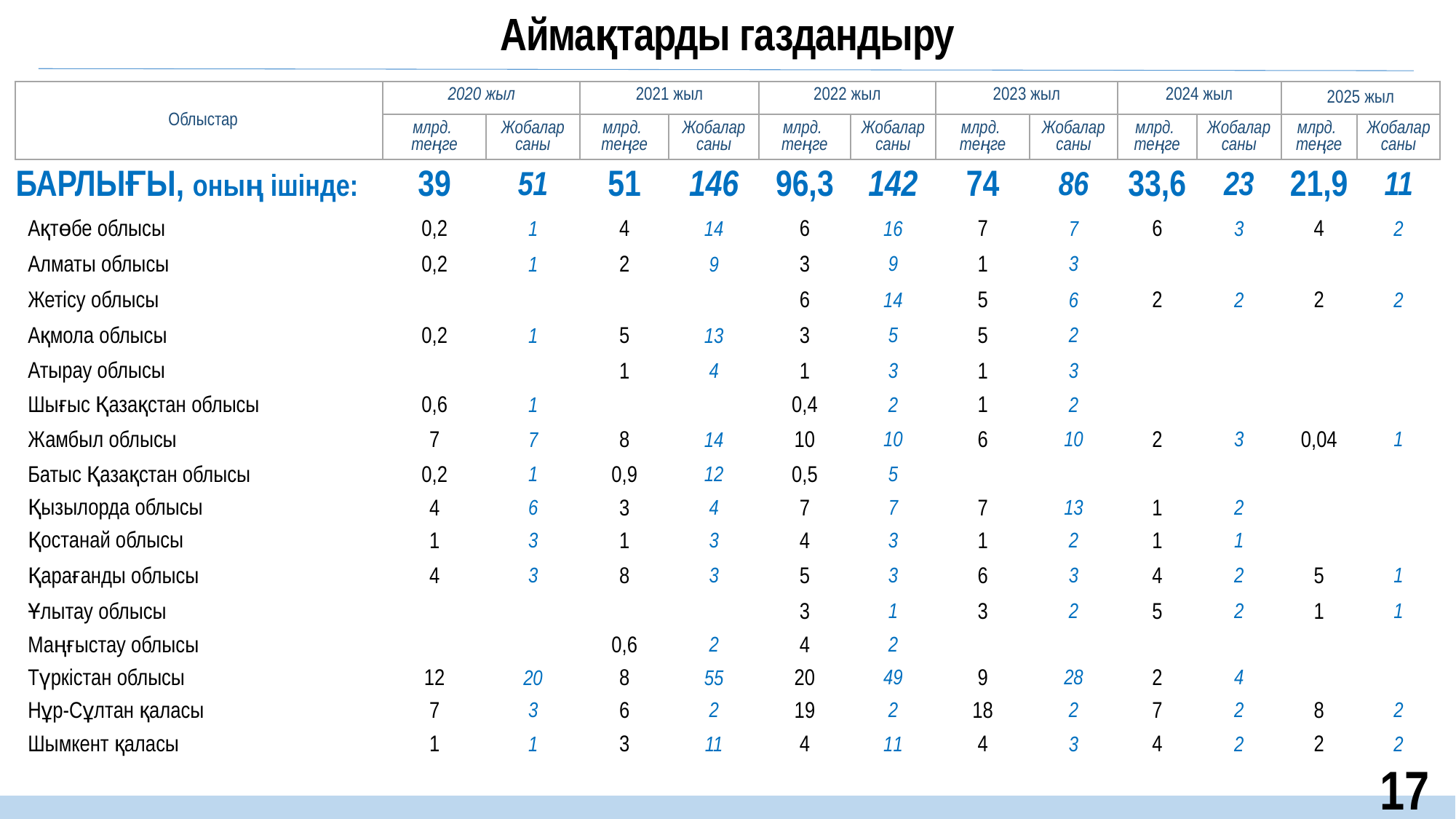

Аймақтарды газдандыру
| Облыстар | 2020 жыл |  | 2021 жыл |  | 2022 жыл |  | 2023 жыл |  | 2024 жыл |  | 2025 жыл |  |
| --- | --- | --- | --- | --- | --- | --- | --- | --- | --- | --- | --- | --- |
|  | млрд. теңге | Жобалар саны | млрд. теңге | Жобалар саны | млрд. теңге | Жобалар саны | млрд. теңге | Жобалар саны | млрд. теңге | Жобалар саны | млрд. теңге | Жобалар саны |
| БАРЛЫҒЫ, оның ішінде: | 39 | 51 | 51 | 146 | 96,3 | 142 | 74 | 86 | 33,6 | 23 | 21,9 | 11 |
| Ақтөбе облысы | 0,2 | 1 | 4 | 14 | 6 | 16 | 7 | 7 | 6 | 3 | 4 | 2 |
| Алматы облысы | 0,2 | 1 | 2 | 9 | 3 | 9 | 1 | 3 |  |  |  |  |
| Жетісу облысы |  |  |  |  | 6 | 14 | 5 | 6 | 2 | 2 | 2 | 2 |
| Ақмола облысы | 0,2 | 1 | 5 | 13 | 3 | 5 | 5 | 2 |  |  |  |  |
| Атырау облысы |  |  | 1 | 4 | 1 | 3 | 1 | 3 |  |  |  |  |
| Шығыс Қазақстан облысы | 0,6 | 1 |  |  | 0,4 | 2 | 1 | 2 |  |  |  |  |
| Жамбыл облысы | 7 | 7 | 8 | 14 | 10 | 10 | 6 | 10 | 2 | 3 | 0,04 | 1 |
| Батыс Қазақстан облысы | 0,2 | 1 | 0,9 | 12 | 0,5 | 5 |  |  |  |  |  |  |
| Қызылорда облысы | 4 | 6 | 3 | 4 | 7 | 7 | 7 | 13 | 1 | 2 |  |  |
| Қостанай облысы | 1 | 3 | 1 | 3 | 4 | 3 | 1 | 2 | 1 | 1 |  |  |
| Қарағанды облысы | 4 | 3 | 8 | 3 | 5 | 3 | 6 | 3 | 4 | 2 | 5 | 1 |
| Ұлытау облысы |  |  |  |  | 3 | 1 | 3 | 2 | 5 | 2 | 1 | 1 |
| Маңғыстау облысы |  |  | 0,6 | 2 | 4 | 2 |  |  |  |  |  |  |
| Түркістан облысы | 12 | 20 | 8 | 55 | 20 | 49 | 9 | 28 | 2 | 4 |  |  |
| Нұр-Сұлтан қаласы | 7 | 3 | 6 | 2 | 19 | 2 | 18 | 2 | 7 | 2 | 8 | 2 |
| Шымкент қаласы | 1 | 1 | 3 | 11 | 4 | 11 | 4 | 3 | 4 | 2 | 2 | 2 |
17